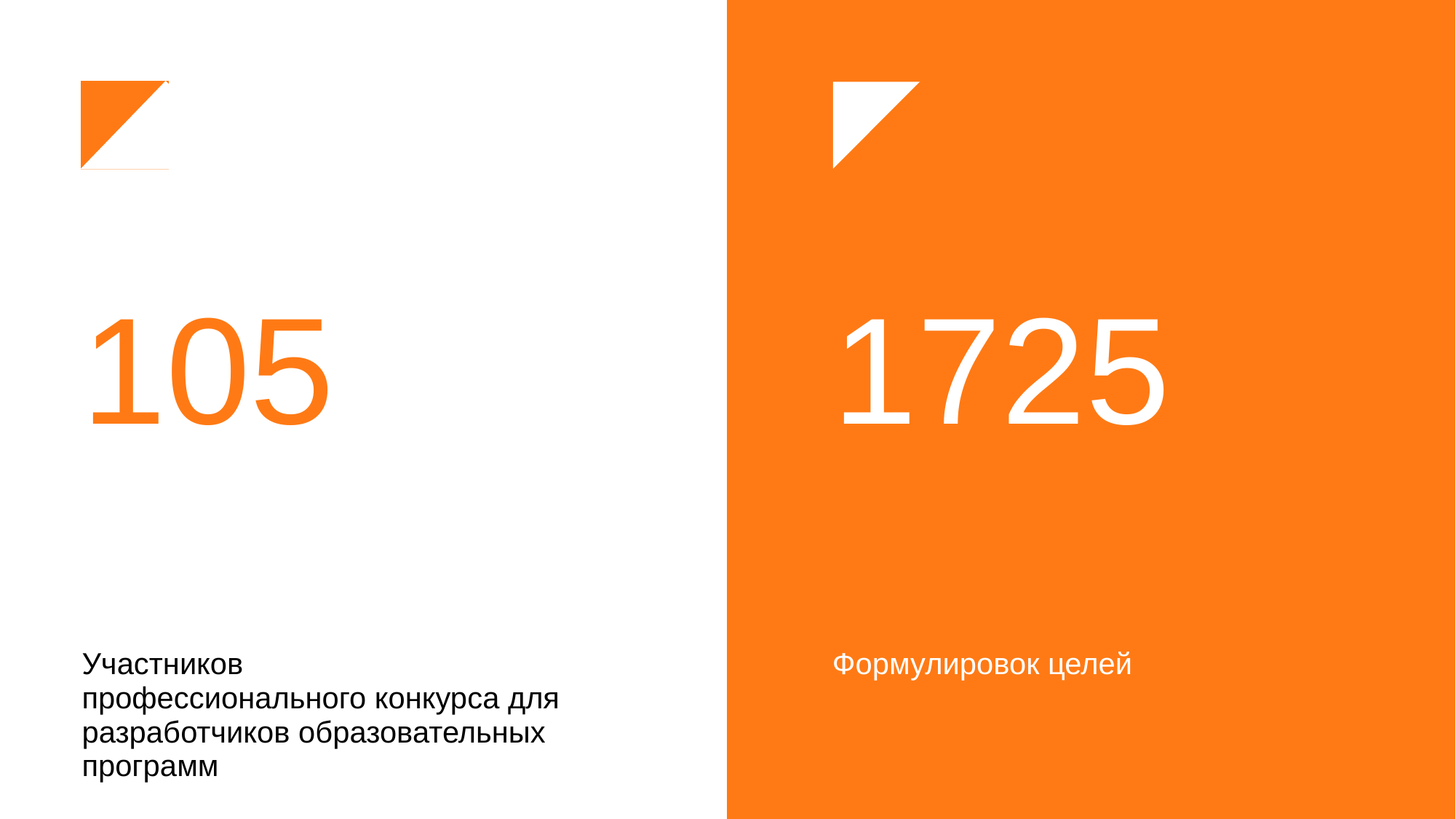

105
Участников
профессионального конкурса для разработчиков образовательных программ
1725
Формулировок целей